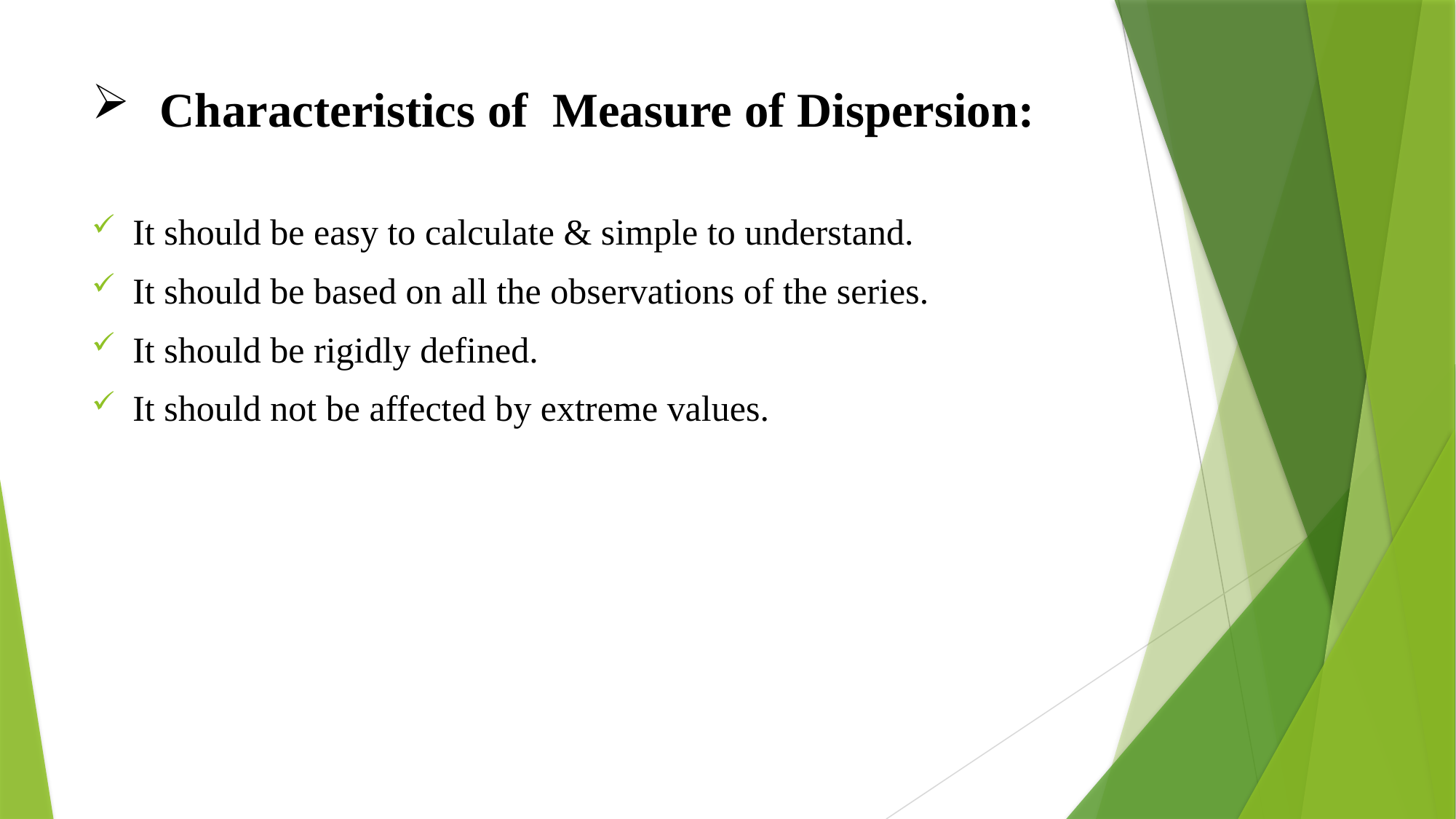

# Characteristics of  Measure of Dispersion:
It should be easy to calculate & simple to understand.
It should be based on all the observations of the series.
It should be rigidly defined.
It should not be affected by extreme values.